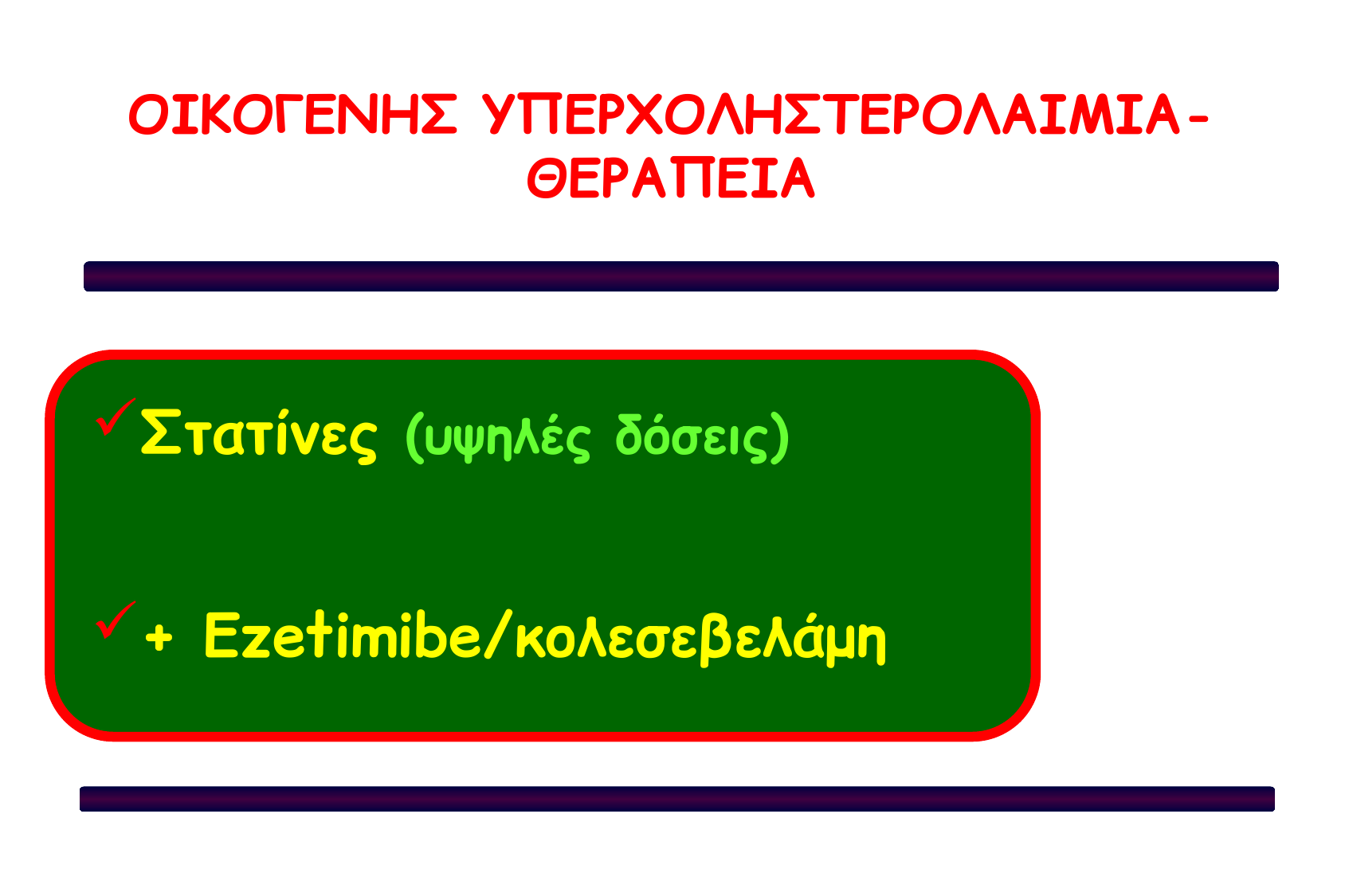

ΟΙΚΟΓΕΝΗΣ ΥΠΕΡΧΟΛΗΣΤΕΡΟΛΑΙΜΙΑ-ΘΕΡΑΠΕΙΑ

Στατίνες (υψηλές δόσεις)

+ Ezetimibe/κολεσεβελάμη